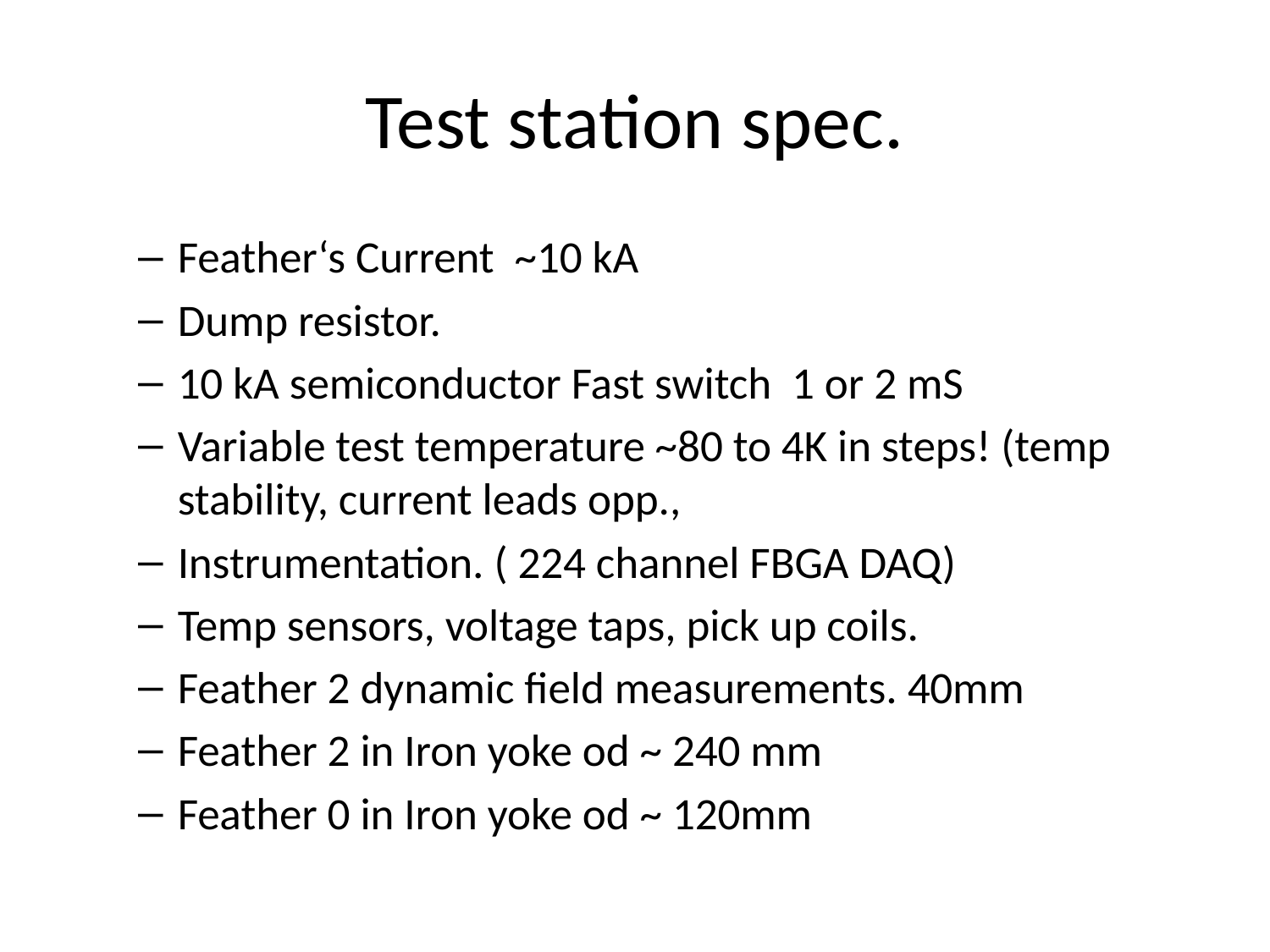

# Test station spec.
Feather‘s Current  ~10 kA
Dump resistor.
10 kA semiconductor Fast switch  1 or 2 mS
Variable test temperature ~80 to 4K in steps! (temp stability, current leads opp.,
Instrumentation. ( 224 channel FBGA DAQ)
Temp sensors, voltage taps, pick up coils.
Feather 2 dynamic field measurements. 40mm
Feather 2 in Iron yoke od ~ 240 mm
Feather 0 in Iron yoke od ~ 120mm